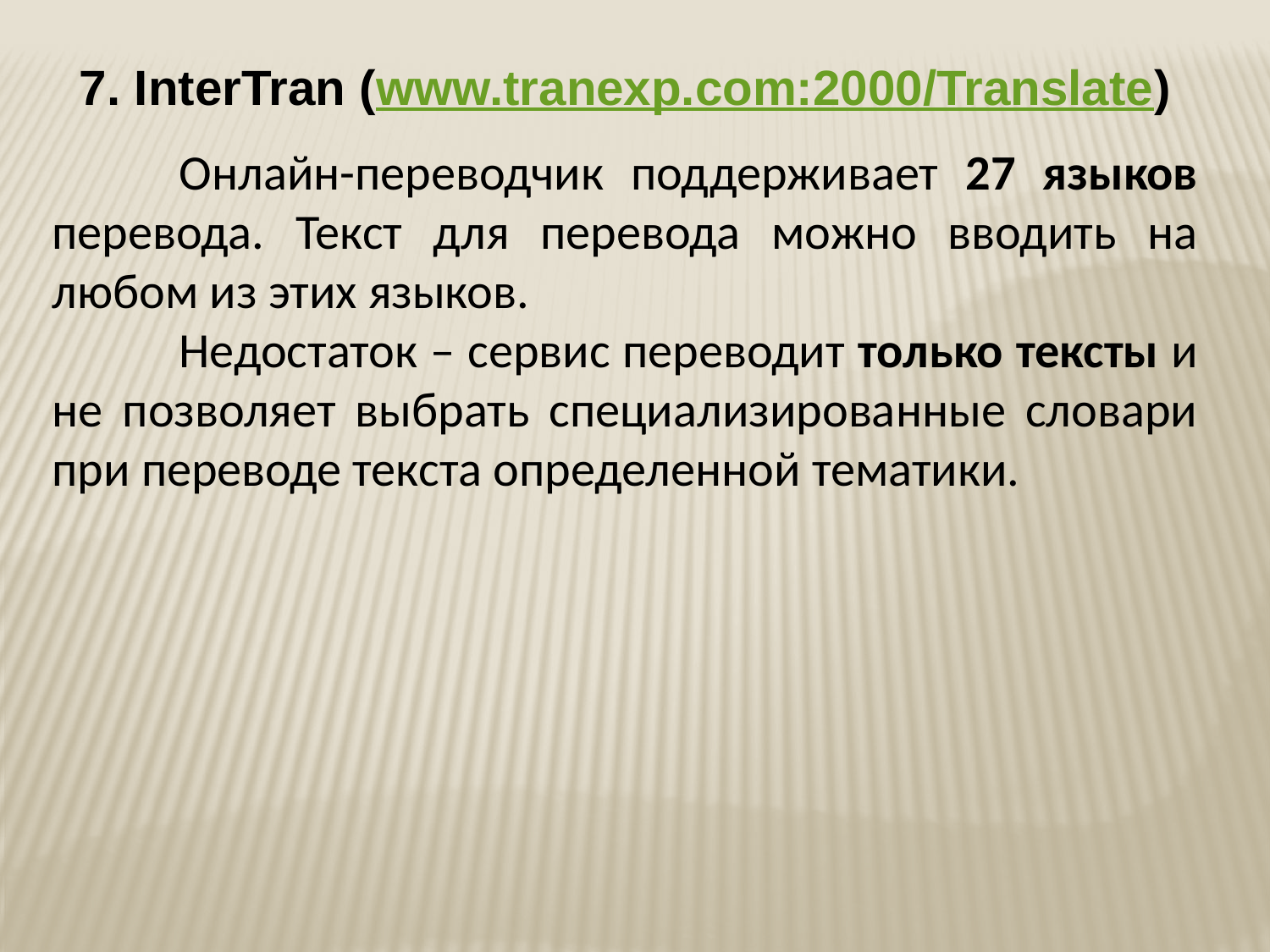

7. InterTran (www.tranexp.com:2000/Translate)

	Онлайн-переводчик поддерживает 27 языков перевода. Текст для перевода можно вводить на любом из этих языков.
	Недостаток – сервис переводит только тексты и не позволяет выбрать специализированные словари при переводе текста определенной тематики.